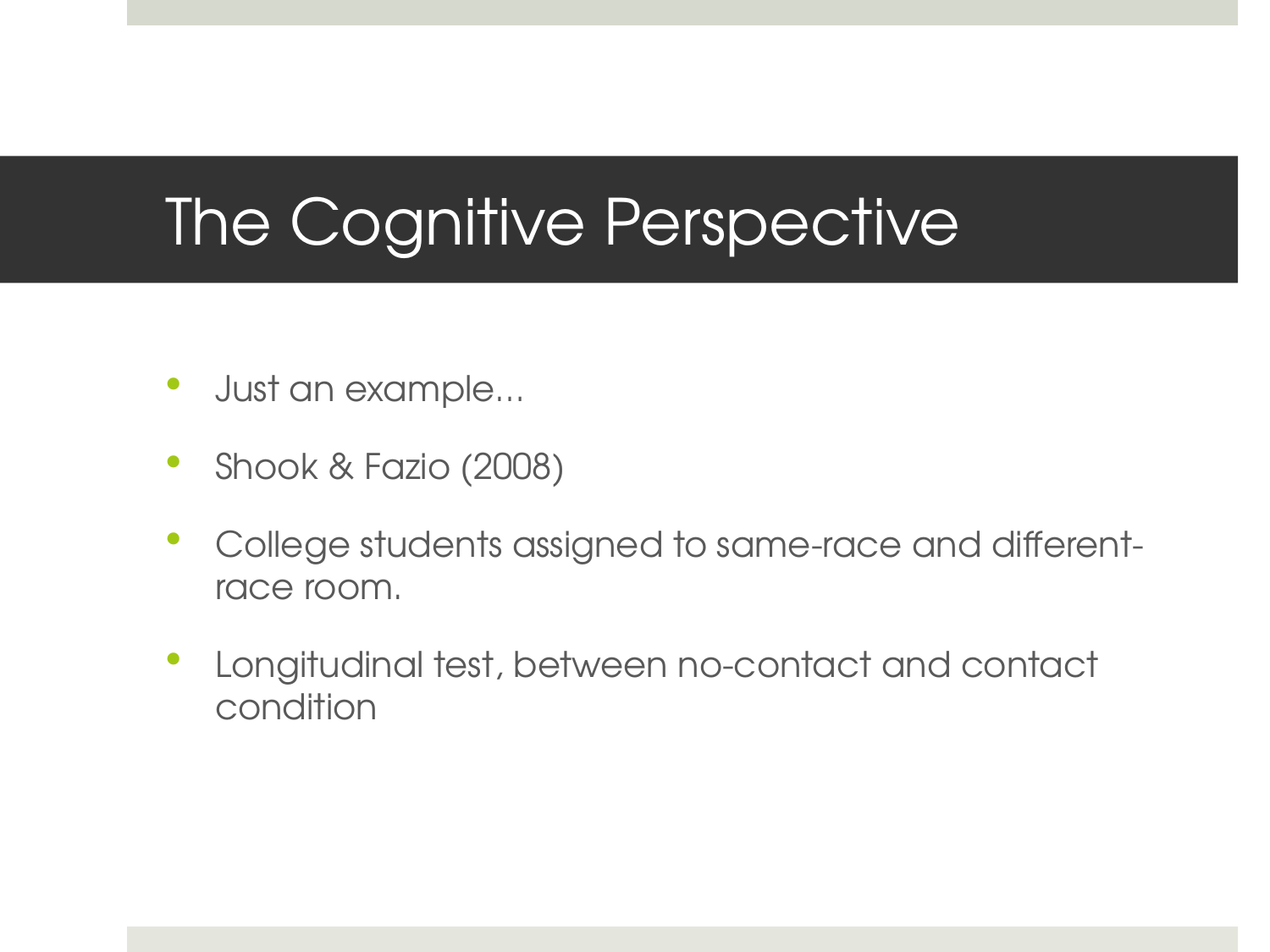

# The Cognitive Perspective
Just an example…
Shook & Fazio (2008)
College students assigned to same-race and different-race room.
Longitudinal test, between no-contact and contact condition